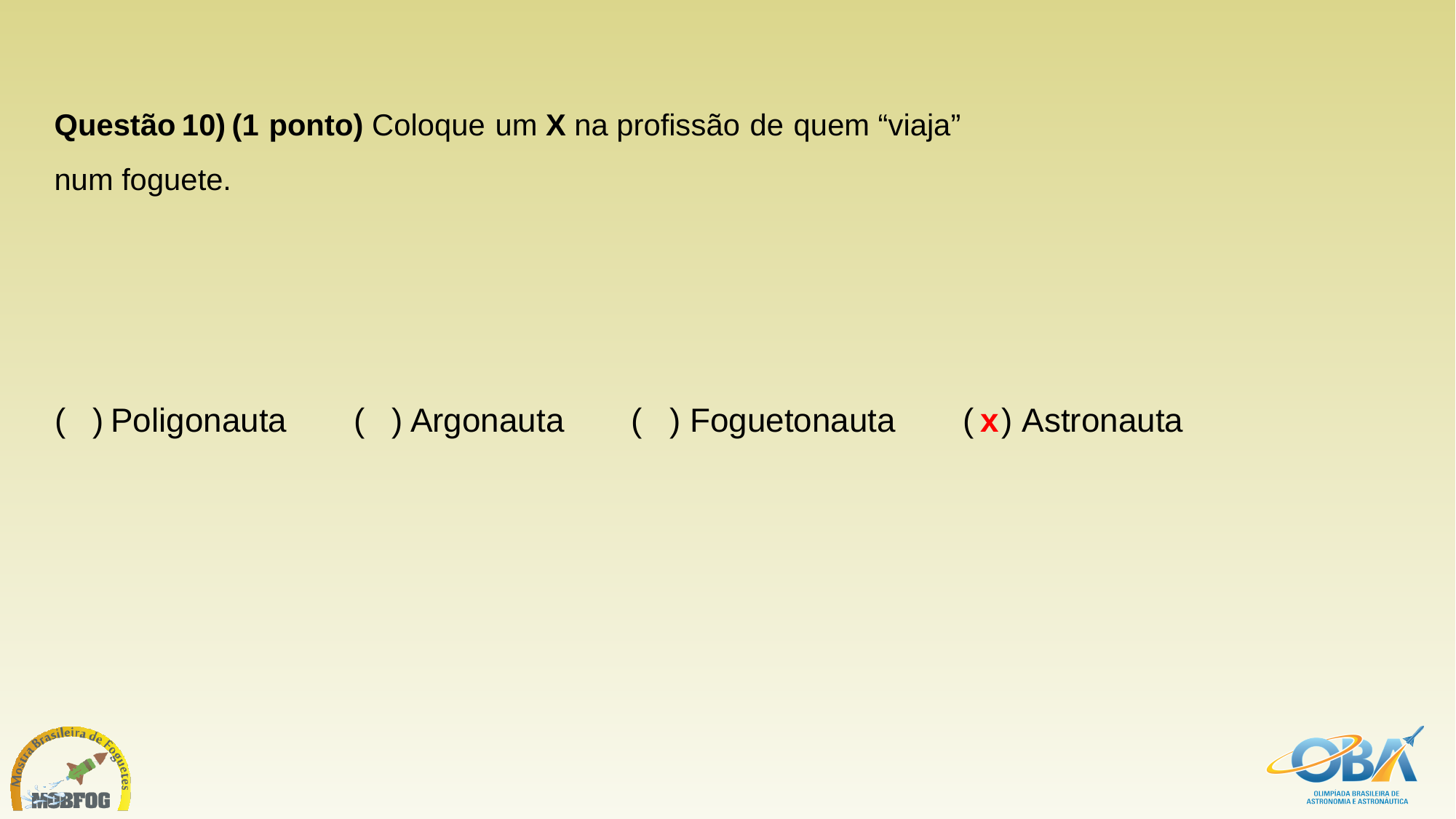

Questão 10) (1 ponto) Coloque um X na profissão de quem “viaja” num foguete.
 x
(    ) Poligonauta          (    ) Argonauta          (    ) Foguetonauta          (   ) Astronauta